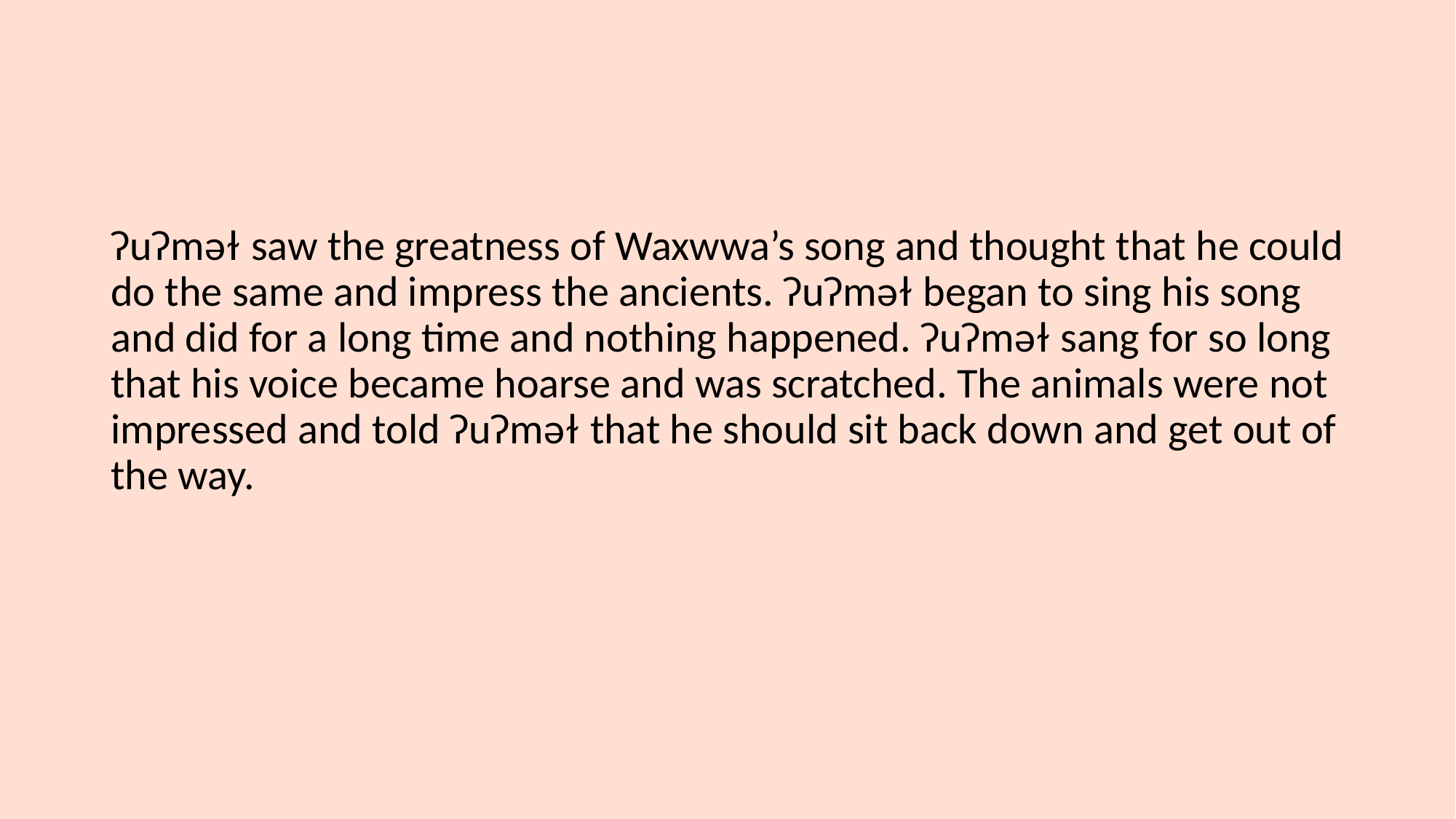

ʔuʔməɫ saw the greatness of Waxwwa’s song and thought that he could do the same and impress the ancients. ʔuʔməɫ began to sing his song and did for a long time and nothing happened. ʔuʔməɫ sang for so long that his voice became hoarse and was scratched. The animals were not impressed and told ʔuʔməɫ that he should sit back down and get out of the way.